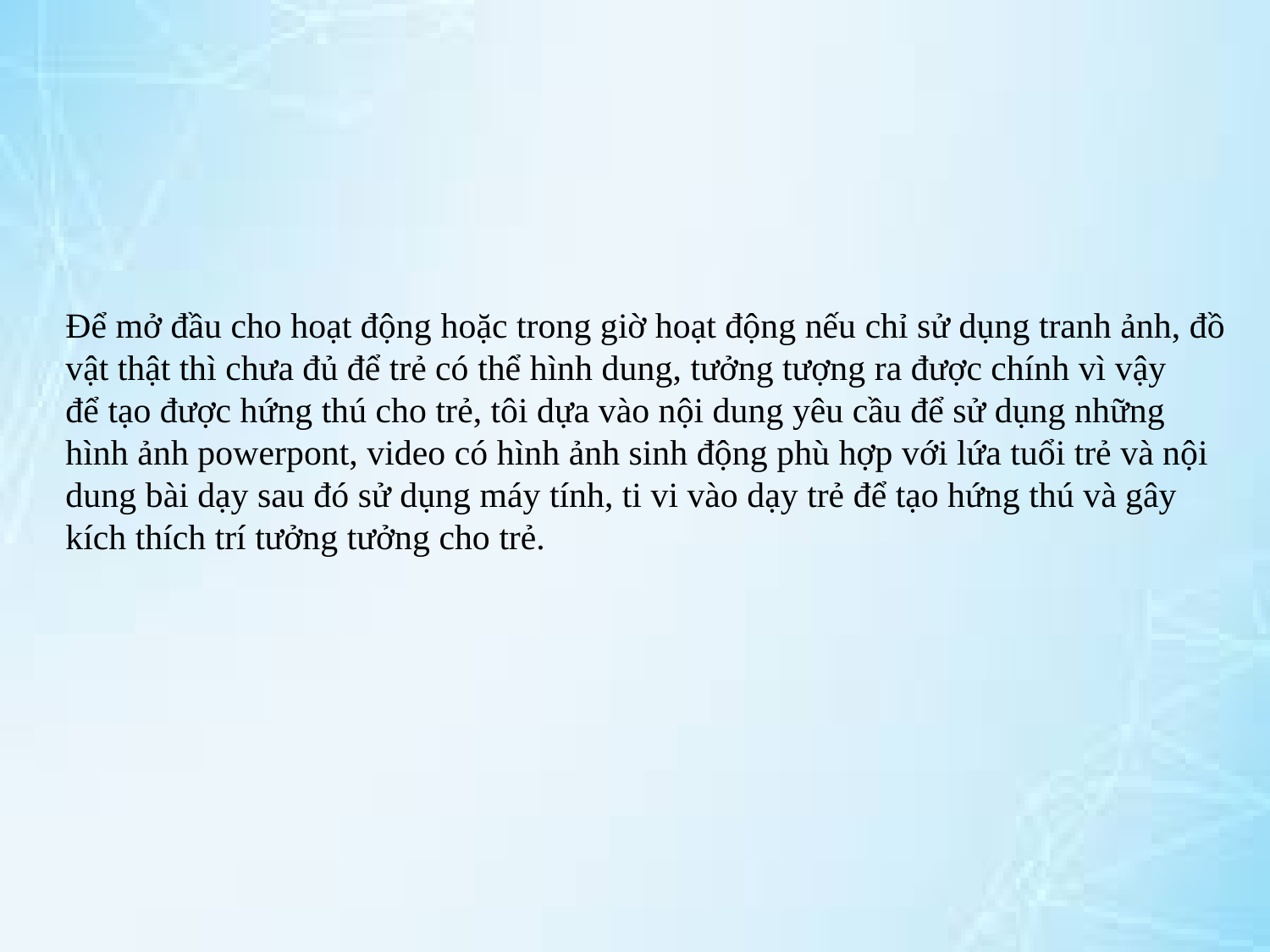

Để mở đầu cho hoạt động hoặc trong giờ hoạt động nếu chỉ sử dụng tranh ảnh, đồ vật thật thì chưa đủ để trẻ có thể hình dung, tưởng tượng ra được chính vì vậy để tạo được hứng thú cho trẻ, tôi dựa vào nội dung yêu cầu để sử dụng những hình ảnh powerpont, video có hình ảnh sinh động phù hợp với lứa tuổi trẻ và nội dung bài dạy sau đó sử dụng máy tính, ti vi vào dạy trẻ để tạo hứng thú và gây kích thích trí tưởng tưởng cho trẻ.